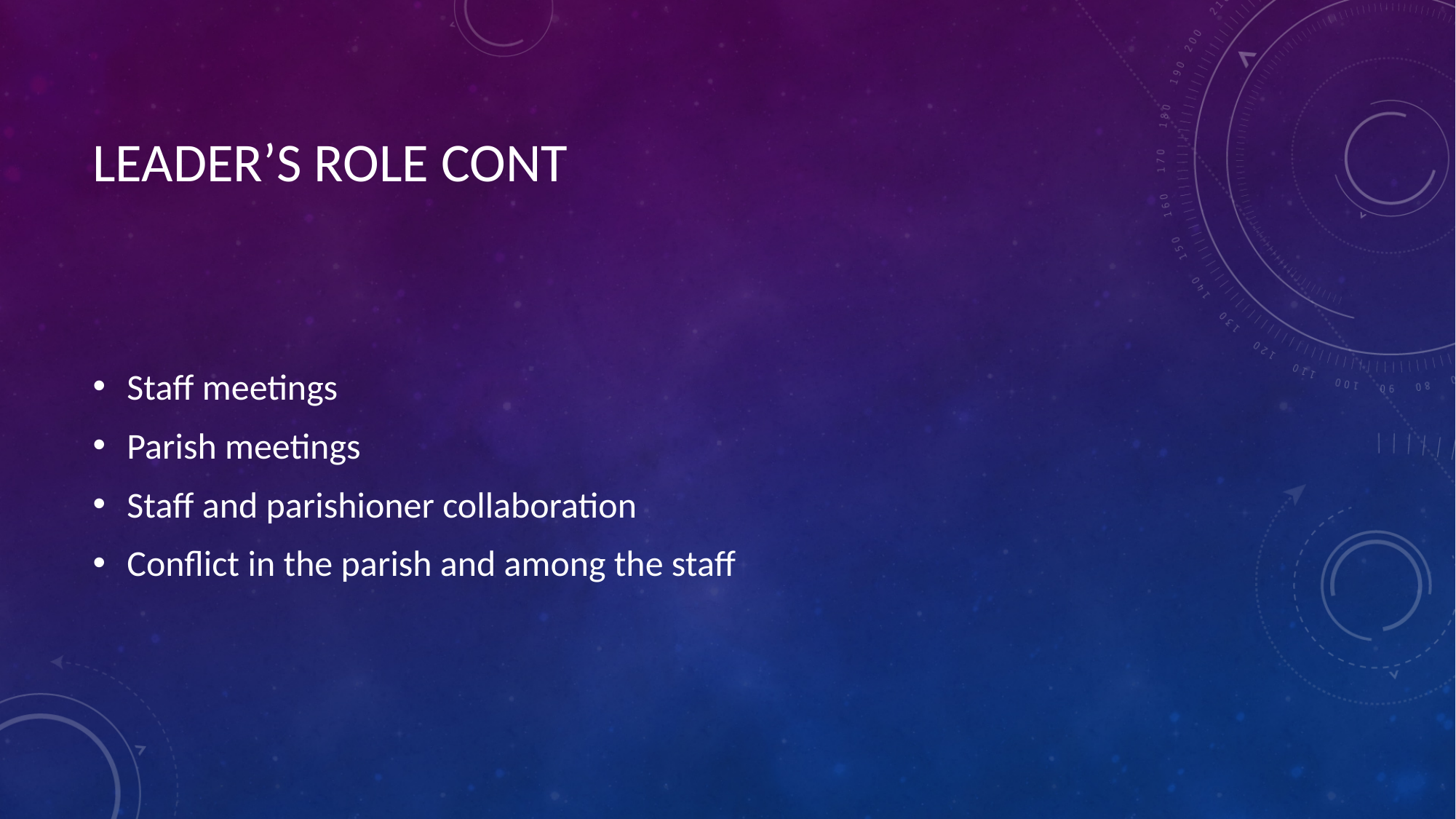

# Leader’s ROLE cont
Staff meetings
Parish meetings
Staff and parishioner collaboration
Conflict in the parish and among the staff